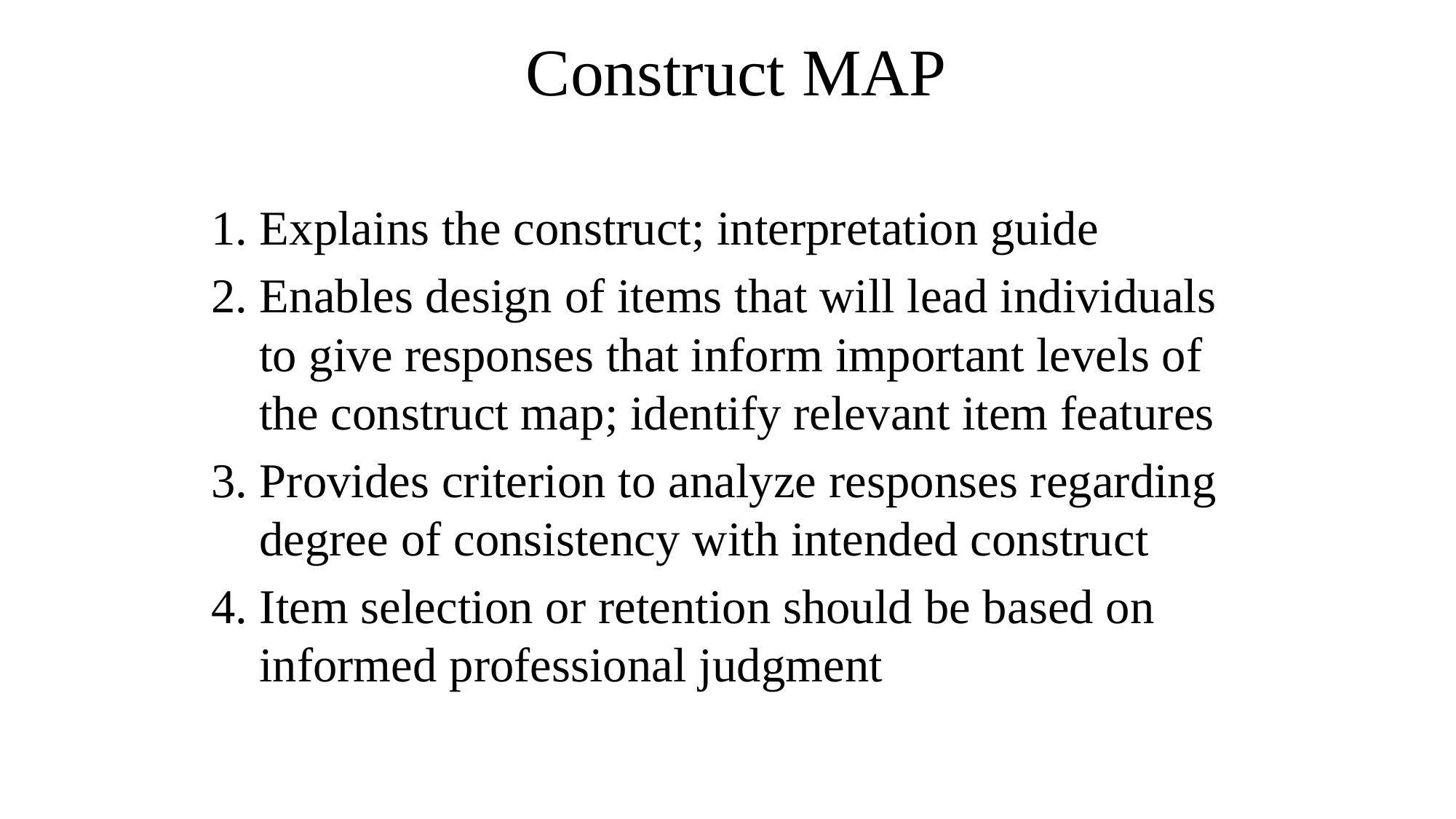

# Construct MAP
1. Explains the construct; interpretation guide
2. Enables design of items that will lead individuals to give responses that inform important levels of the construct map; identify relevant item features
3. Provides criterion to analyze responses regarding degree of consistency with intended construct
4. Item selection or retention should be based on informed professional judgment